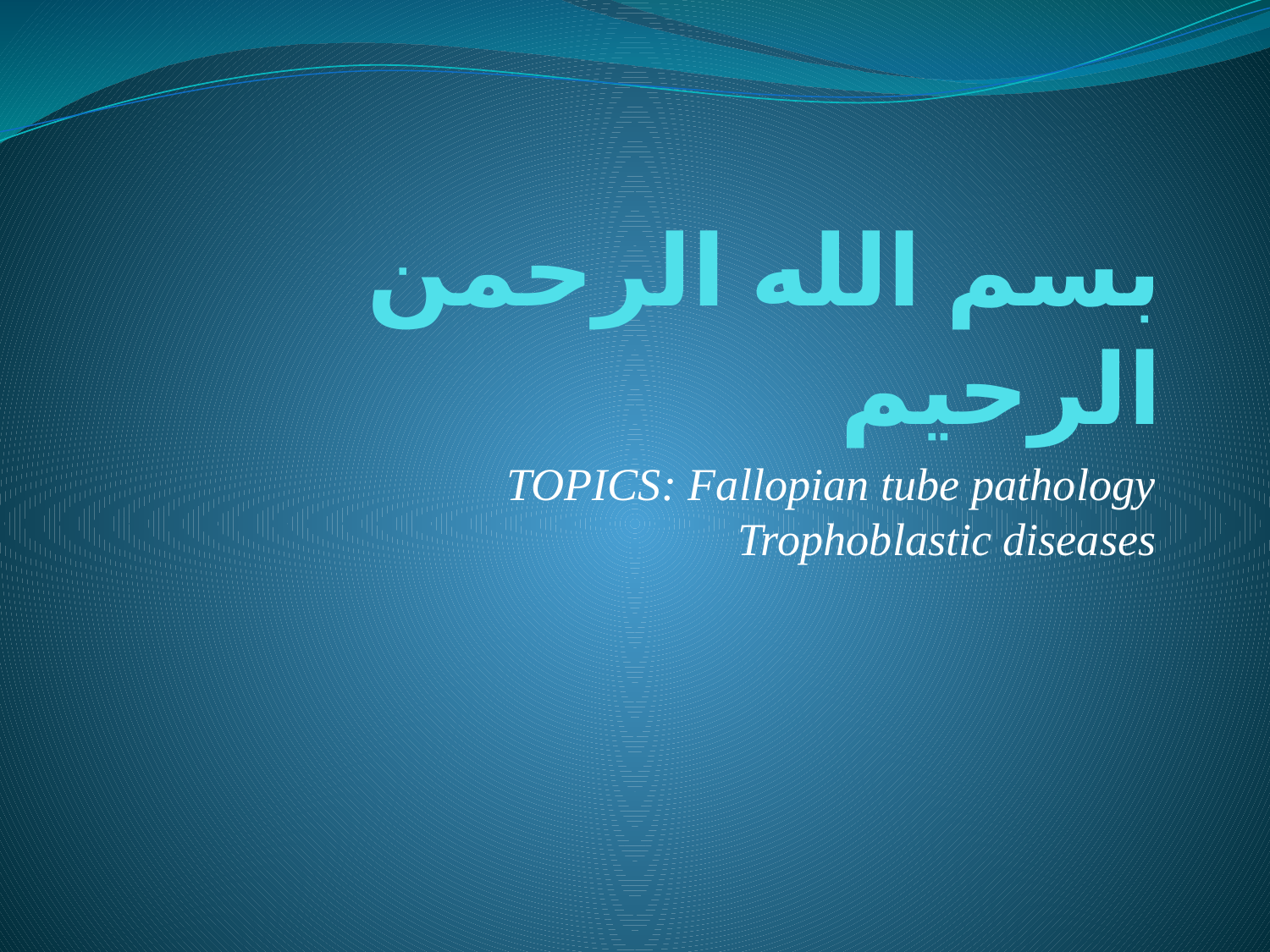

# بسم الله الرحمن الرحيم
TOPICS: Fallopian tube pathology
Trophoblastic diseases